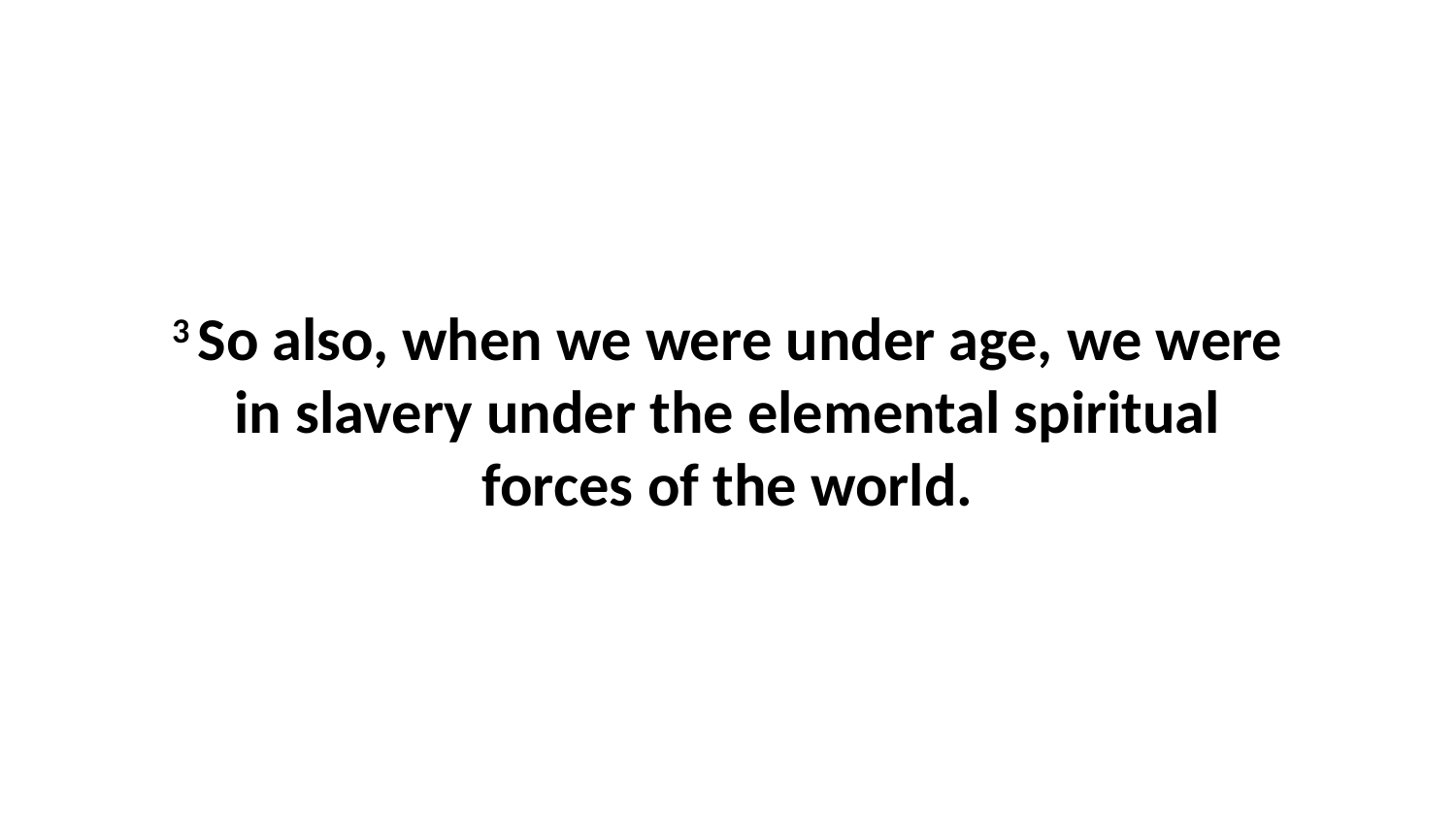

3 So also, when we were under age, we were in slavery under the elemental spiritual forces of the world.